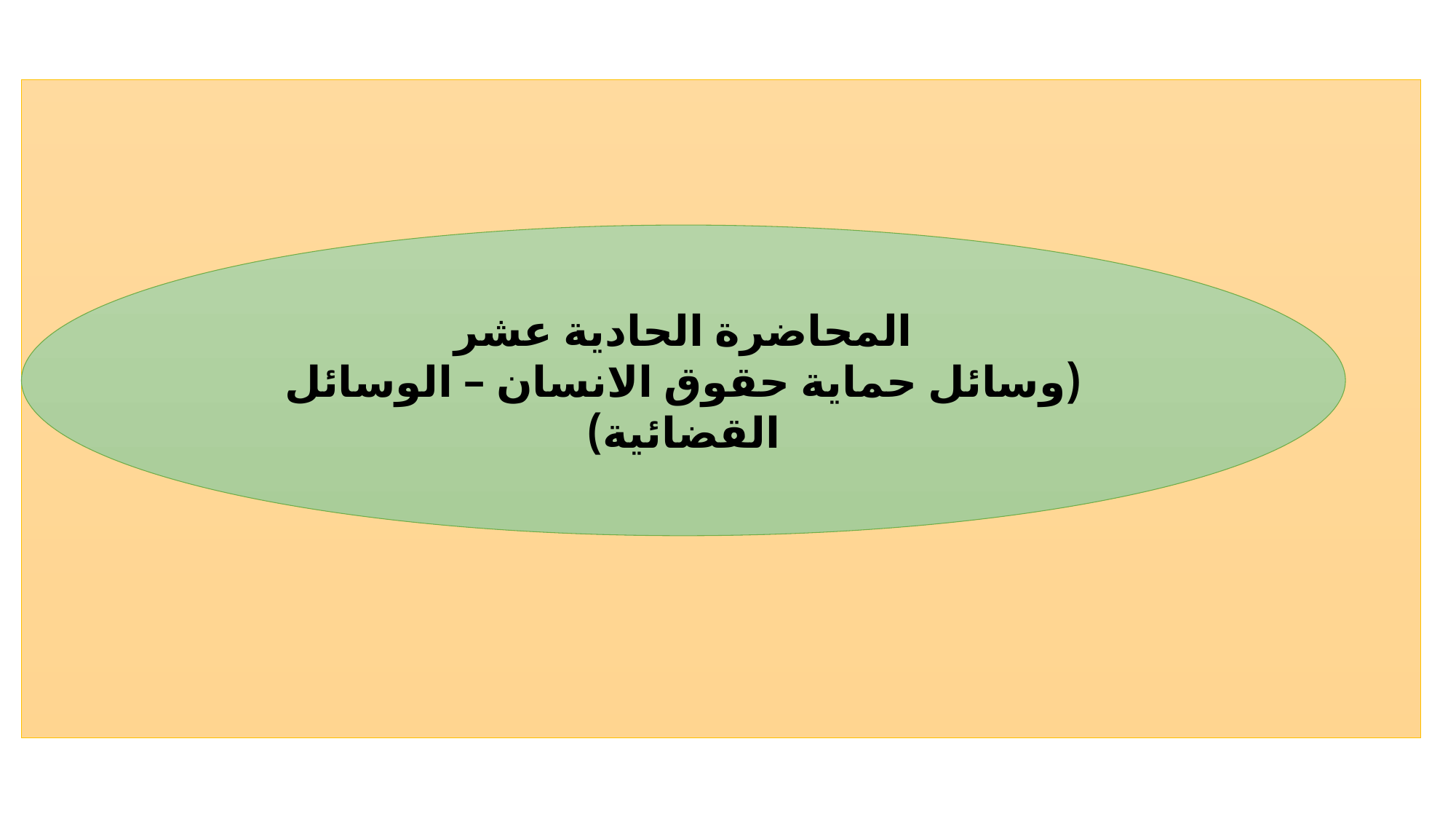

المحاضرة الحادية عشر
(وسائل حماية حقوق الانسان – الوسائل القضائية)